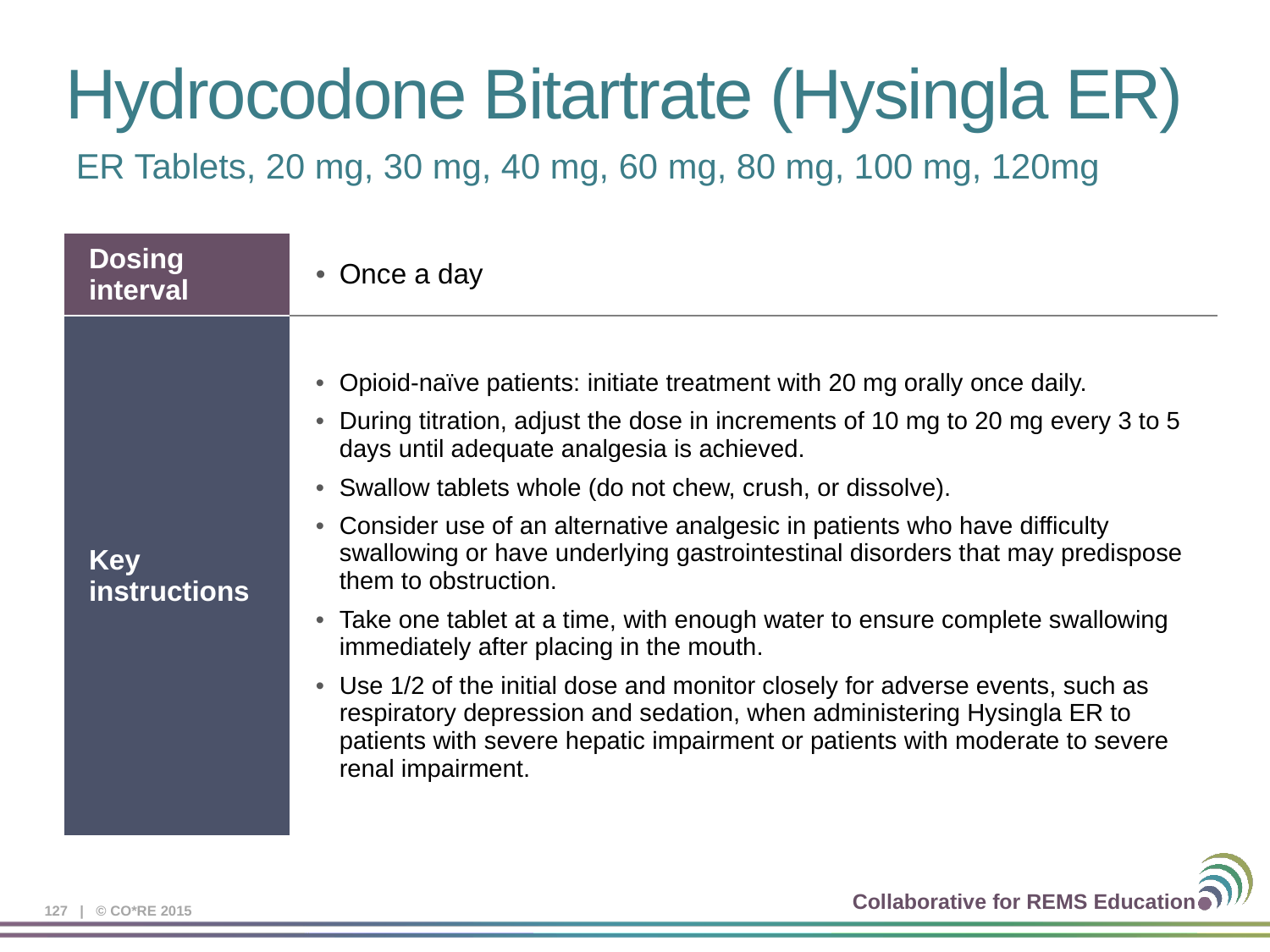

# Hydrocodone Bitartrate (Hysingla ER)
ER Tablets, 20 mg, 30 mg, 40 mg, 60 mg, 80 mg, 100 mg, 120mg
| Dosing interval | Once a day |
| --- | --- |
| Key instructions | Opioid-naïve patients: initiate treatment with 20 mg orally once daily. During titration, adjust the dose in increments of 10 mg to 20 mg every 3 to 5 days until adequate analgesia is achieved. Swallow tablets whole (do not chew, crush, or dissolve). Consider use of an alternative analgesic in patients who have difficulty swallowing or have underlying gastrointestinal disorders that may predispose them to obstruction. Take one tablet at a time, with enough water to ensure complete swallowing immediately after placing in the mouth. Use 1/2 of the initial dose and monitor closely for adverse events, such as respiratory depression and sedation, when administering Hysingla ER to patients with severe hepatic impairment or patients with moderate to severe renal impairment. |
127   |   © CO*RE 2015